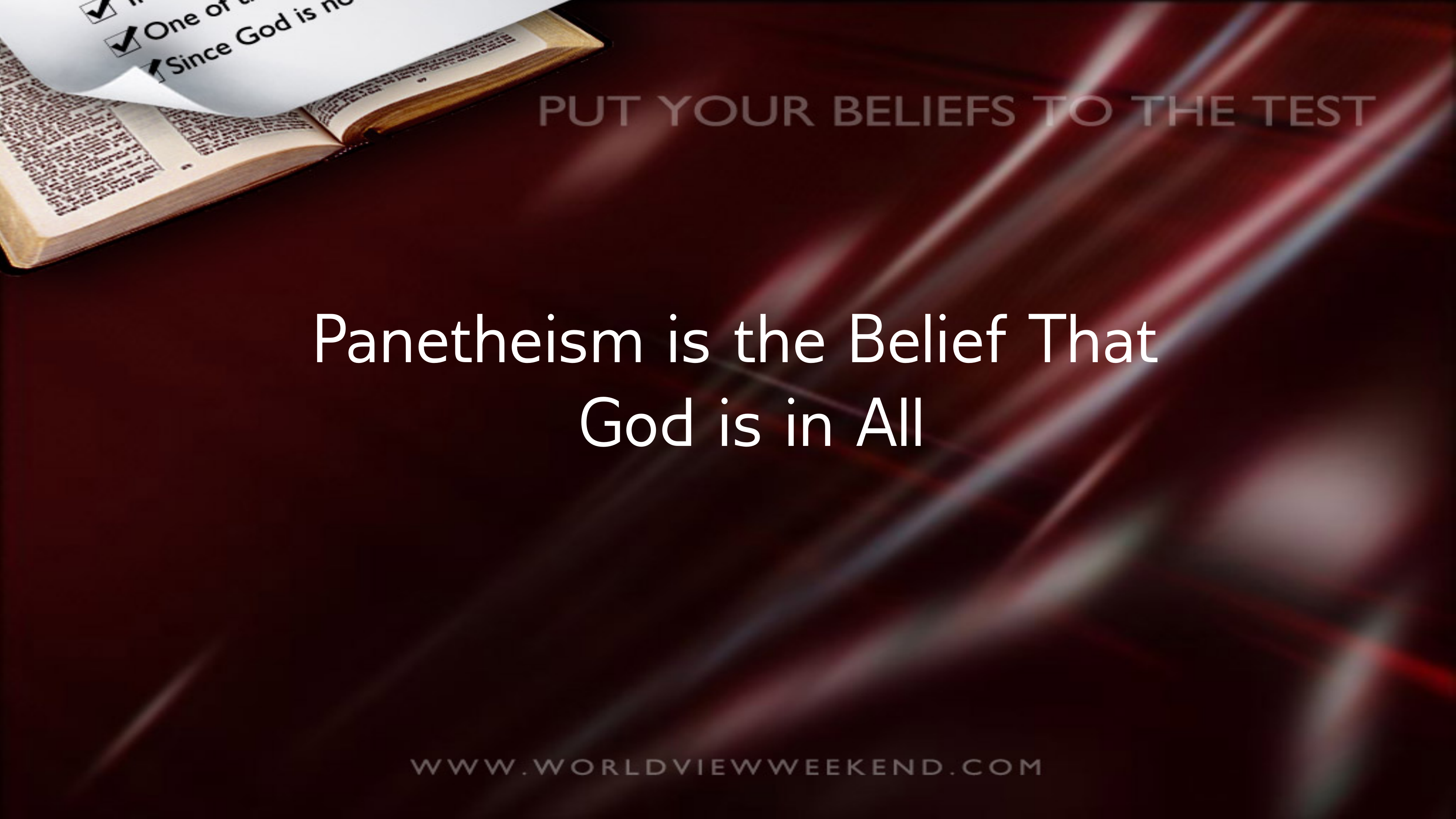

Panetheism is the Belief That God is in All